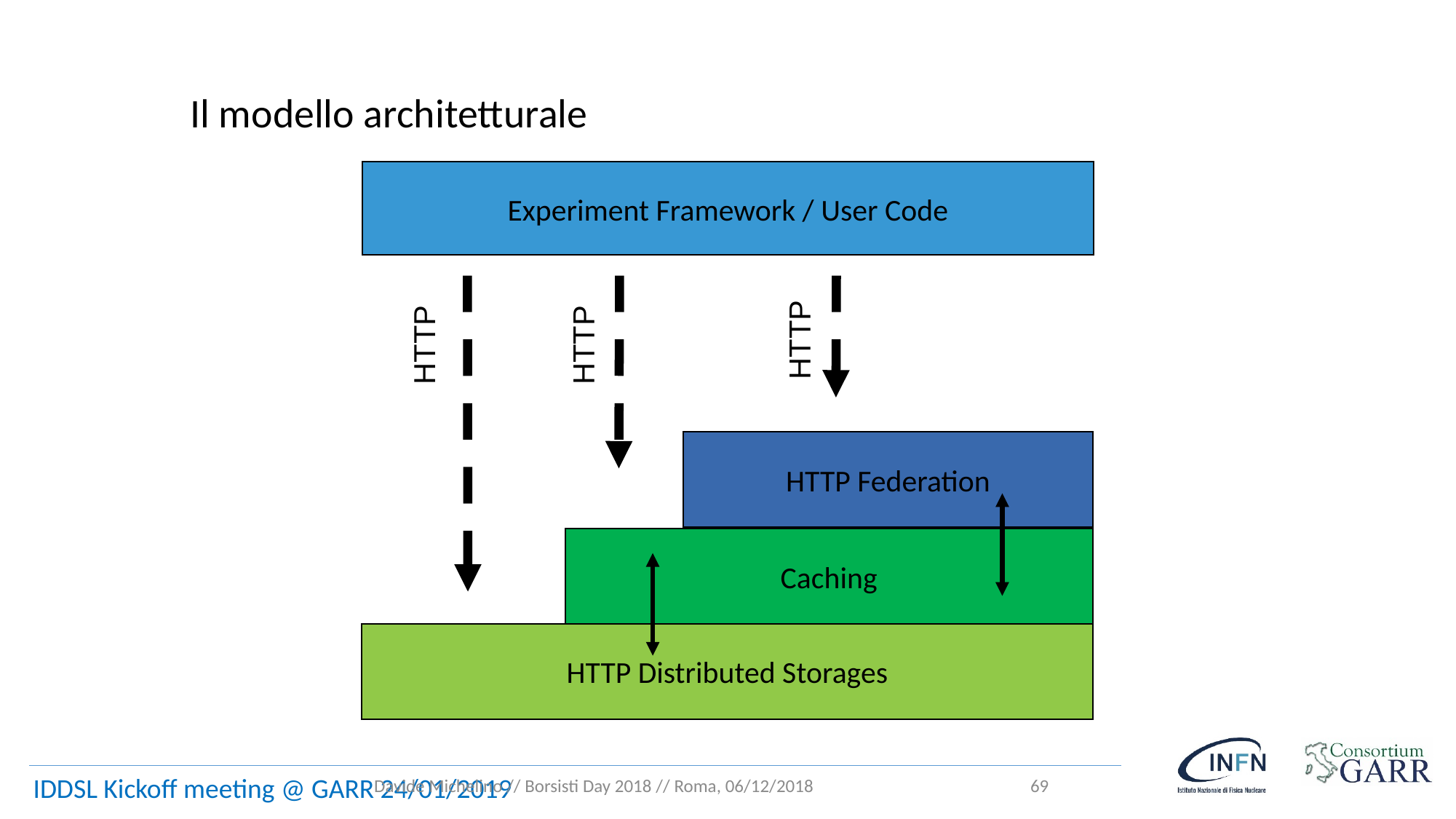

# Il modello architetturale
Experiment Framework / User Code

HTTP
HTTP
HTTP Federation
Caching
HTTP Distributed Storages
HTTP
Davide Michelino // Borsisti Day 2018 // Roma, 06/12/2018
69